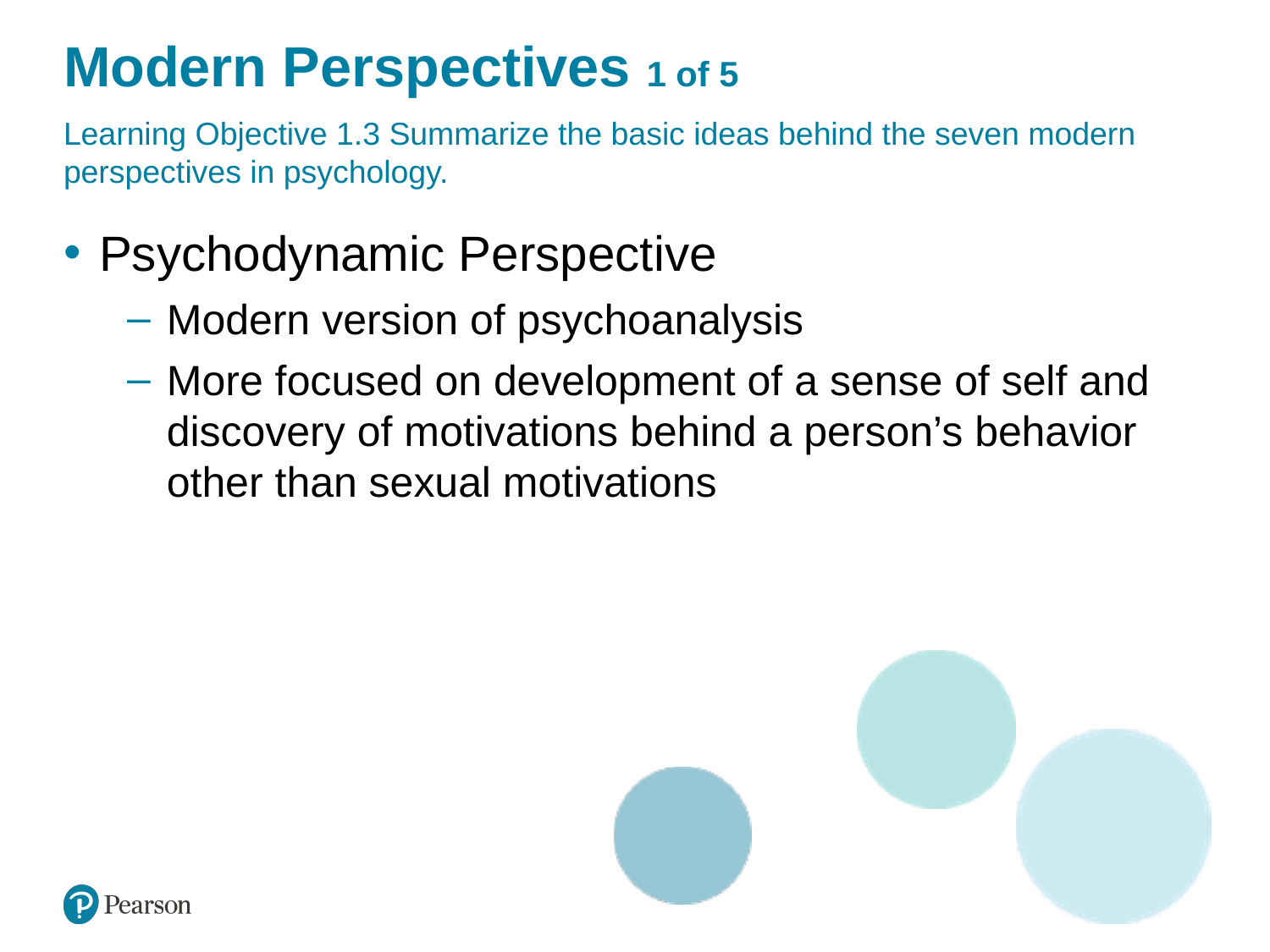

# Modern Perspectives 1 of 5
Learning Objective 1.3 Summarize the basic ideas behind the seven modern perspectives in psychology.  Objective 1.4 Modern Perspectives: Skinner, Maslow, and Rogers
Psychodynamic Perspective
Modern version of psychoanalysis
More focused on development of a sense of self and discovery of motivations behind a person’s behavior other than sexual motivations